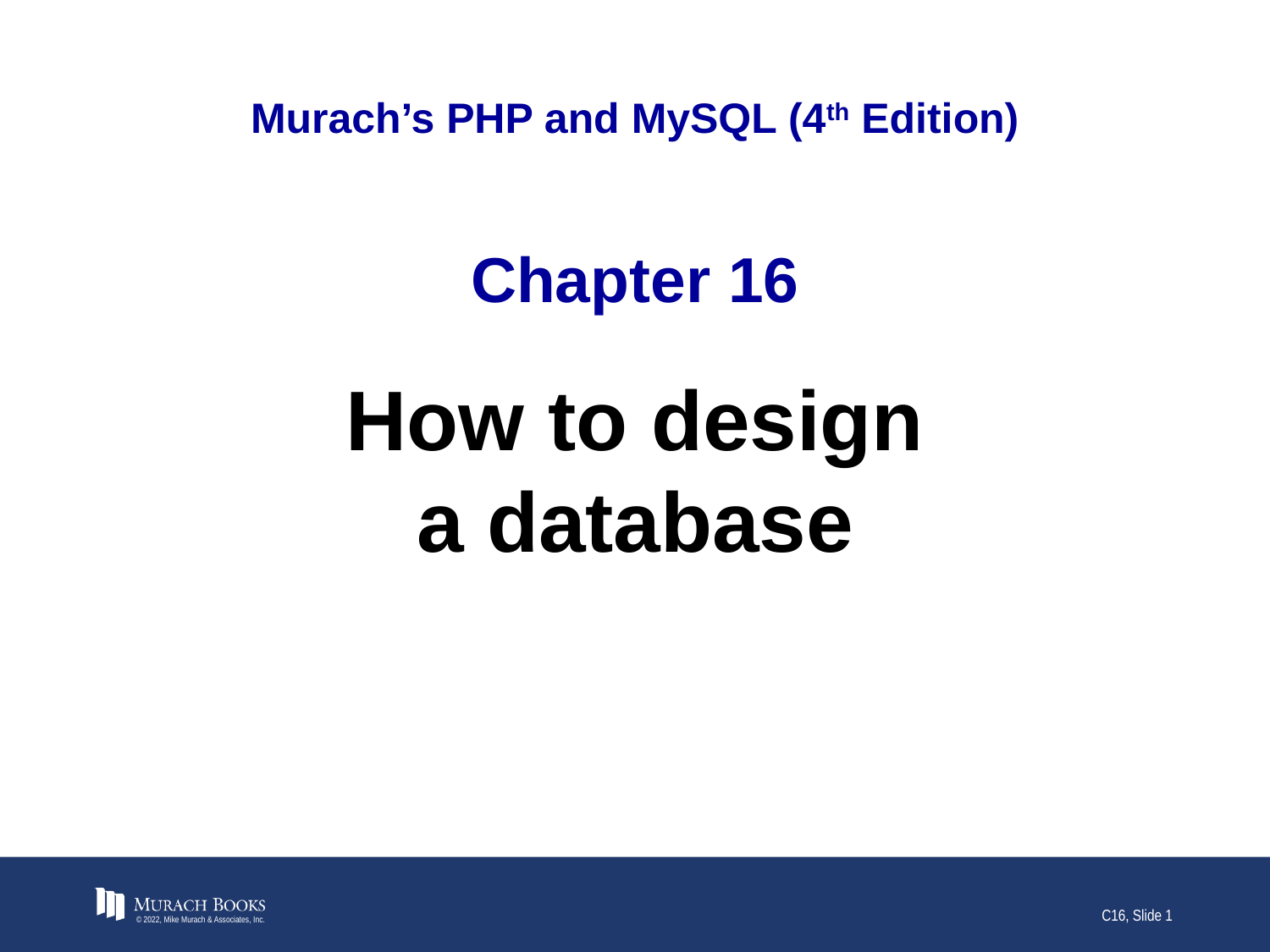

# Murach’s PHP and MySQL (4th Edition)
Chapter 16
How to design a database
© 2022, Mike Murach & Associates, Inc.

C16, Slide 1